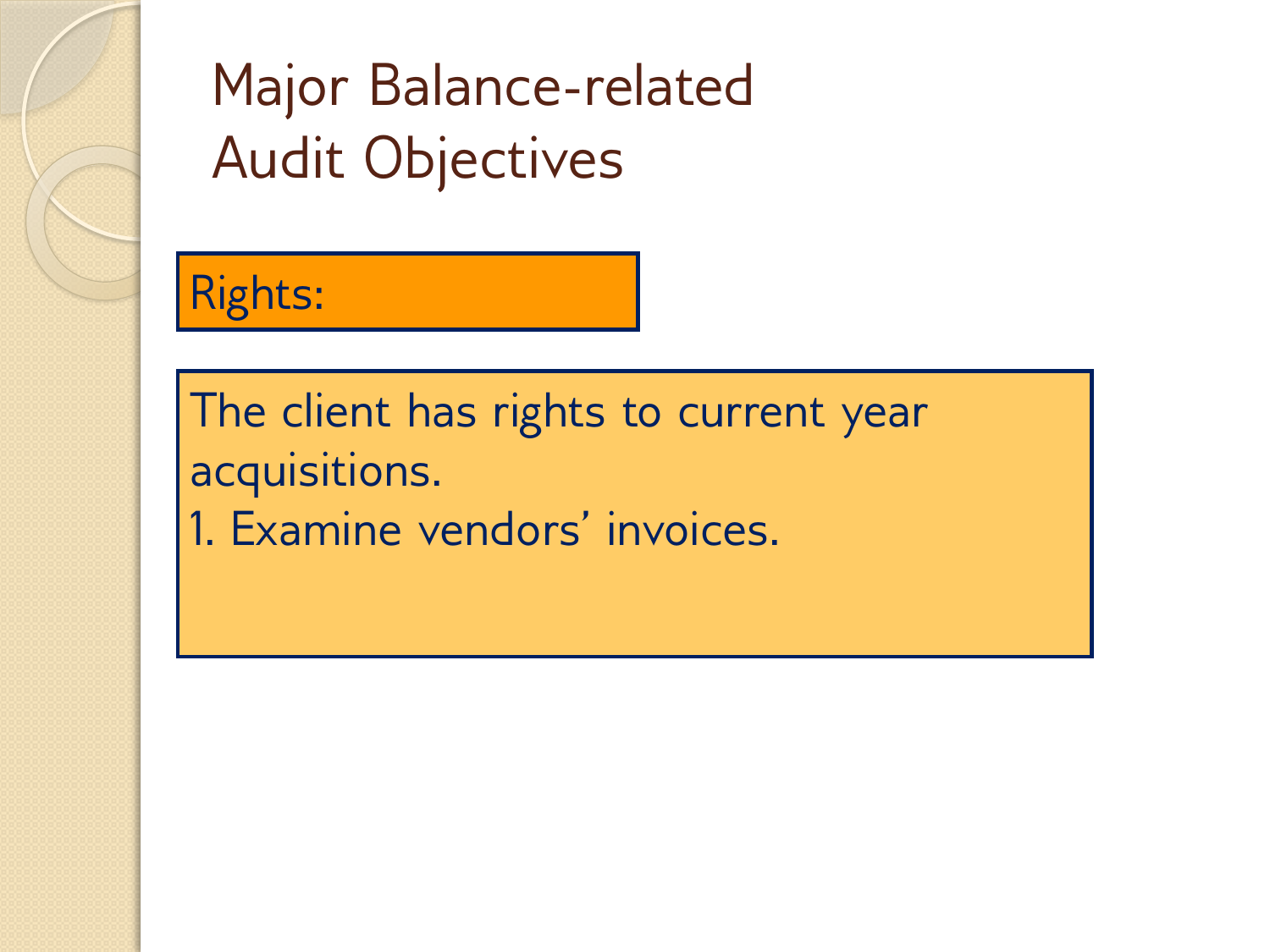

# Major Balance-related Audit Objectives
Rights:
The client has rights to current year
acquisitions.
1. Examine vendors’ invoices.